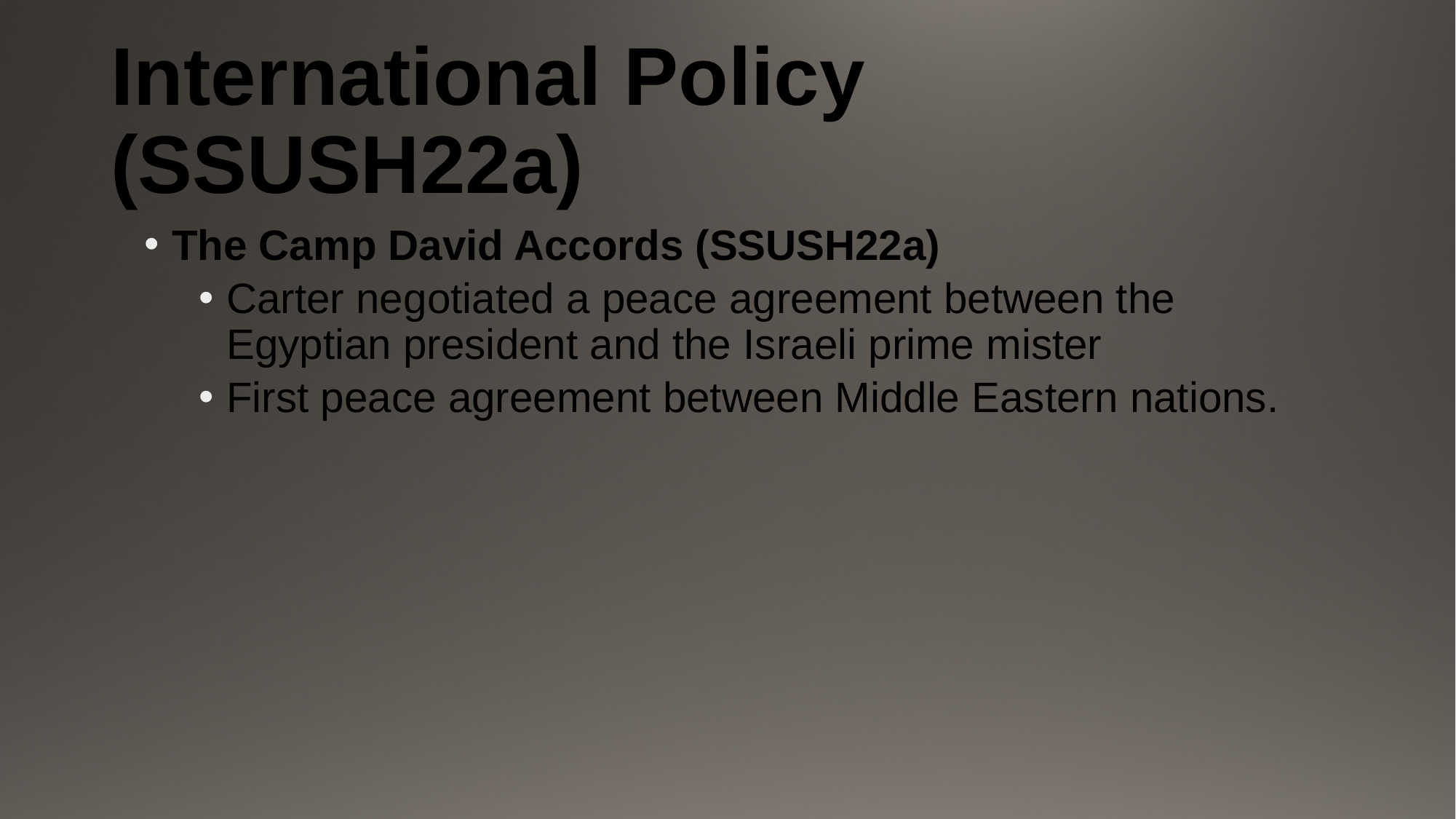

# International Policy (SSUSH22a)
The Camp David Accords (SSUSH22a)
Carter negotiated a peace agreement between the Egyptian president and the Israeli prime mister
First peace agreement between Middle Eastern nations.